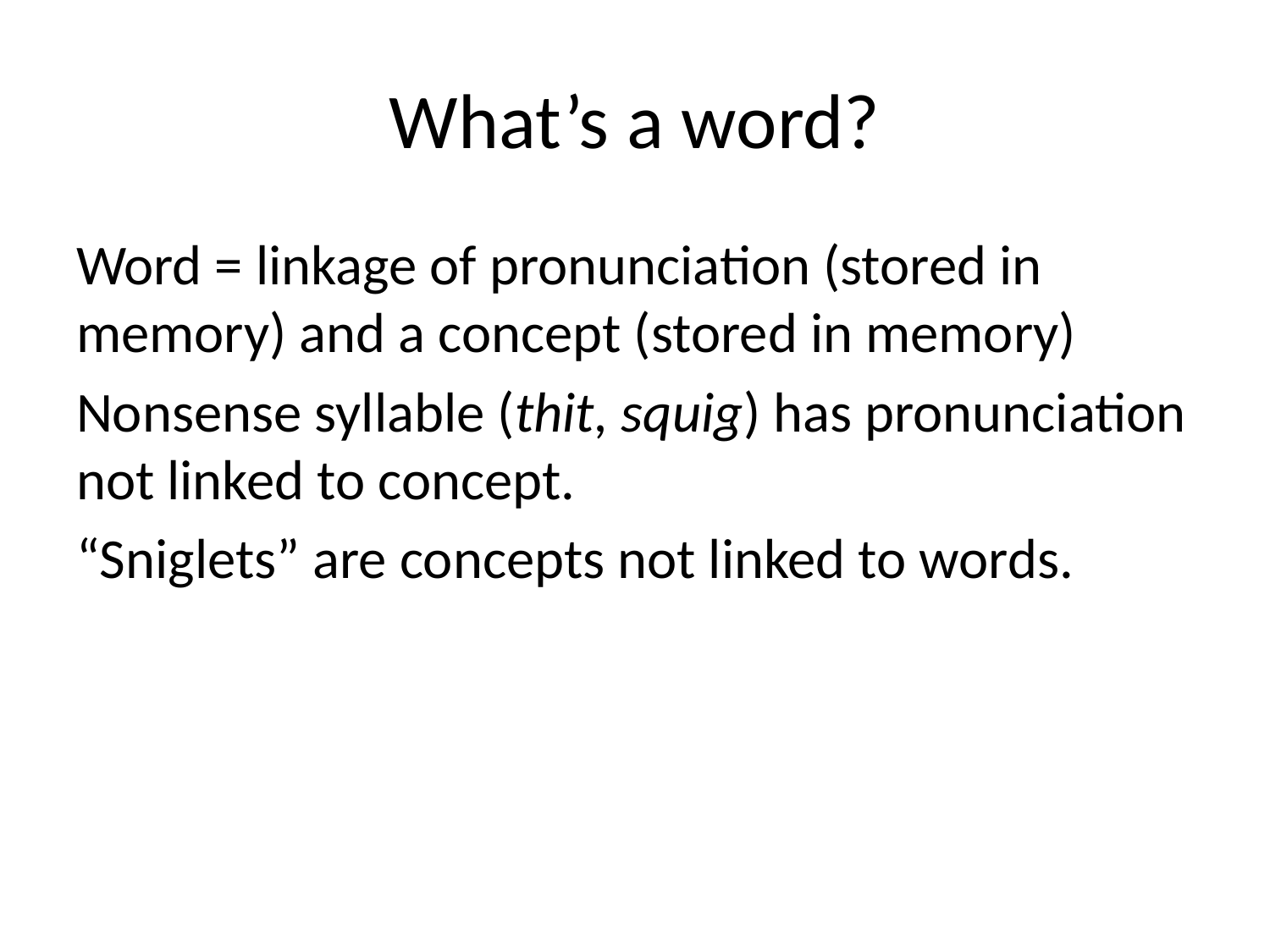

# What’s a word?
Word = linkage of pronunciation (stored in memory) and a concept (stored in memory)
Nonsense syllable (thit, squig) has pronunciation not linked to concept.
“Sniglets” are concepts not linked to words.